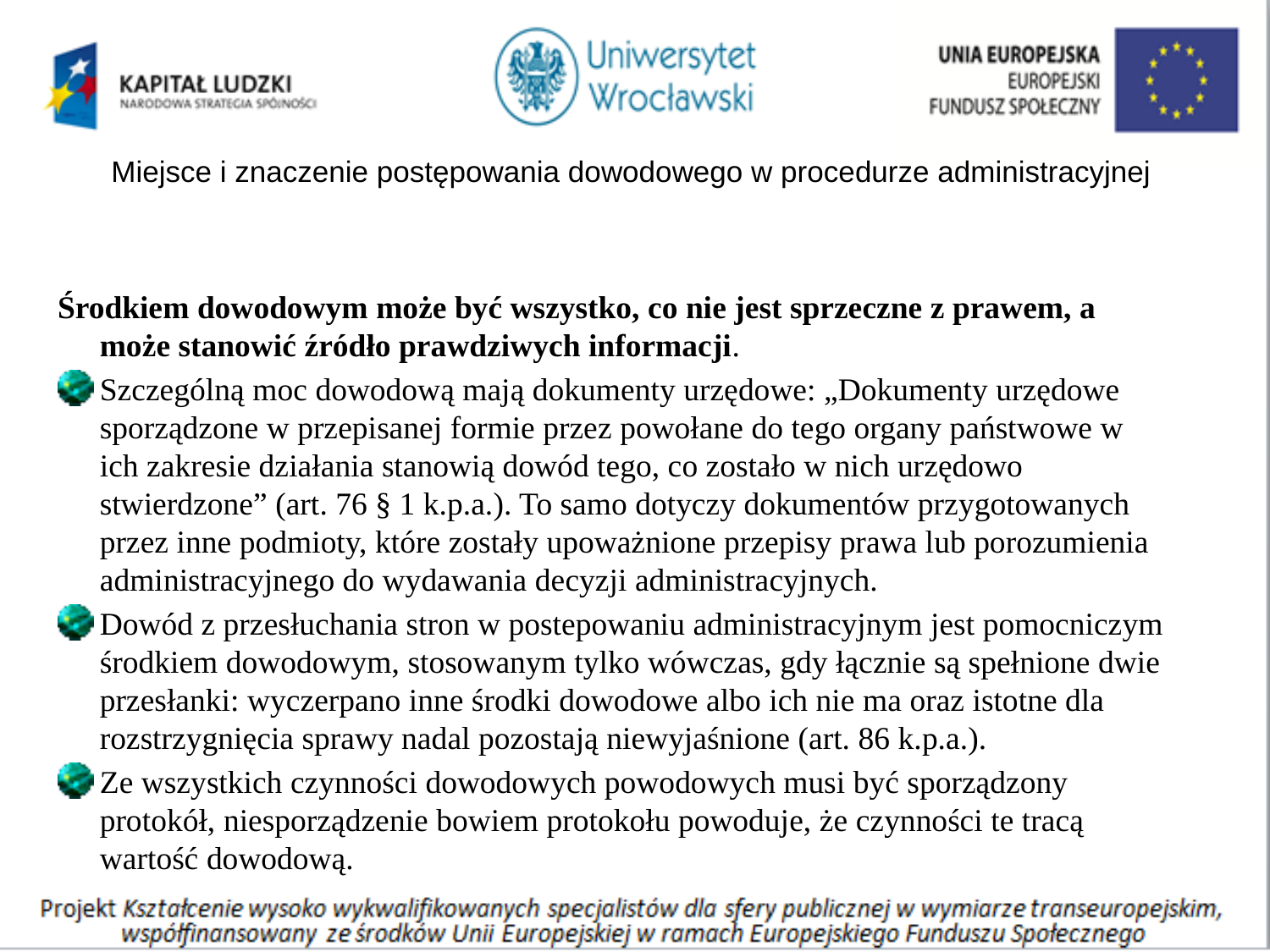

# Miejsce i znaczenie postępowania dowodowego w procedurze administracyjnej

Środkiem dowodowym może być wszystko, co nie jest sprzeczne z prawem, a może stanowić źródło prawdziwych informacji.
Szczególną moc dowodową mają dokumenty urzędowe: „Dokumenty urzędowe sporządzone w przepisanej formie przez powołane do tego organy państwowe w ich zakresie działania stanowią dowód tego, co zostało w nich urzędowo stwierdzone” (art. 76 § 1 k.p.a.). To samo dotyczy dokumentów przygotowanych przez inne podmioty, które zostały upoważnione przepisy prawa lub porozumienia administracyjnego do wydawania decyzji administracyjnych.
Dowód z przesłuchania stron w postepowaniu administracyjnym jest pomocniczym środkiem dowodowym, stosowanym tylko wówczas, gdy łącznie są spełnione dwie przesłanki: wyczerpano inne środki dowodowe albo ich nie ma oraz istotne dla rozstrzygnięcia sprawy nadal pozostają niewyjaśnione (art. 86 k.p.a.).
Ze wszystkich czynności dowodowych powodowych musi być sporządzony protokół, niesporządzenie bowiem protokołu powoduje, że czynności te tracą wartość dowodową.